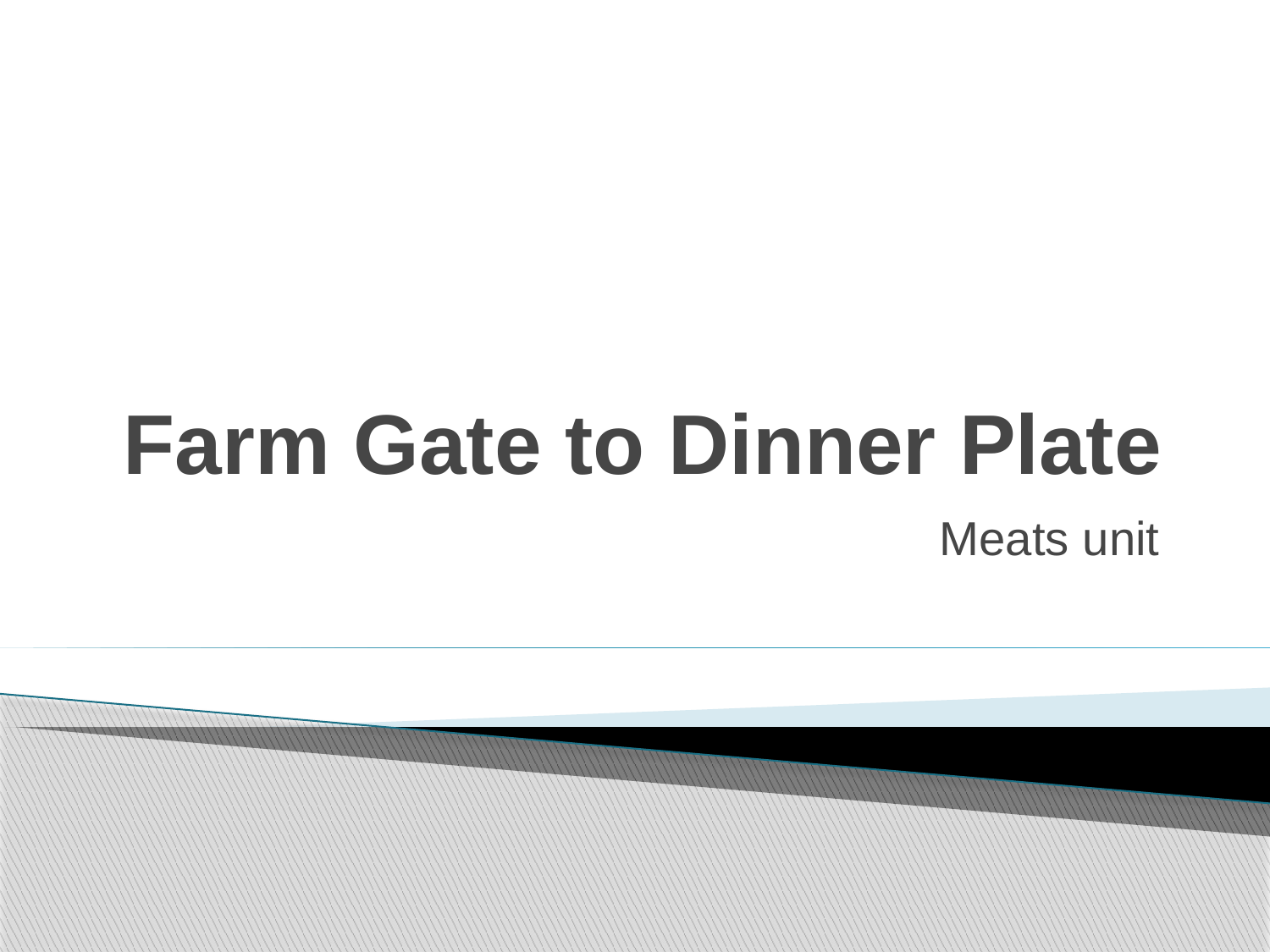

# Farm Gate to Dinner Plate
Meats unit